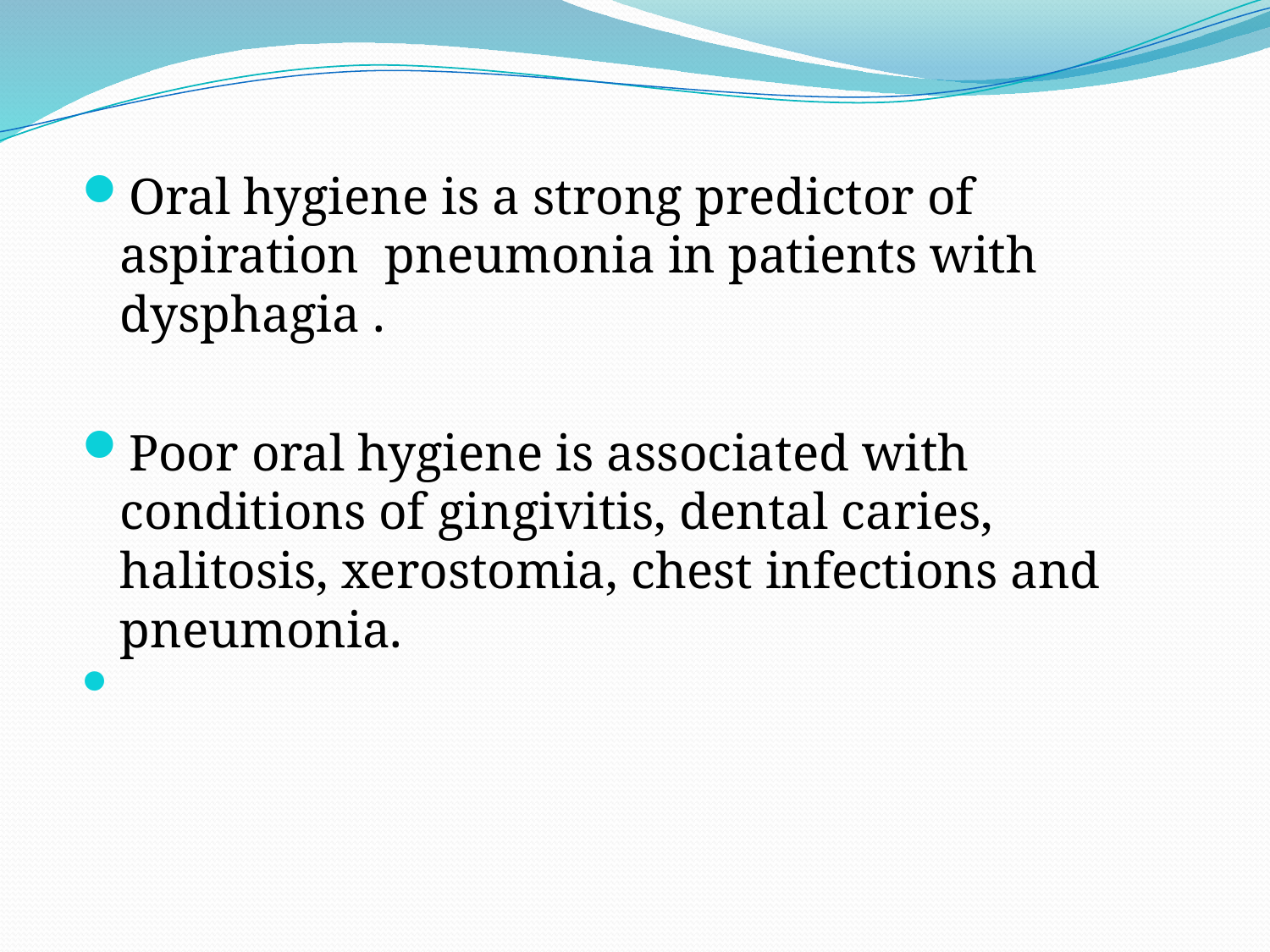

Oral hygiene is a strong predictor of aspiration  pneumonia in patients with dysphagia .

Poor oral hygiene is associated with conditions of gingivitis, dental caries, halitosis, xerostomia, chest infections and pneumonia.